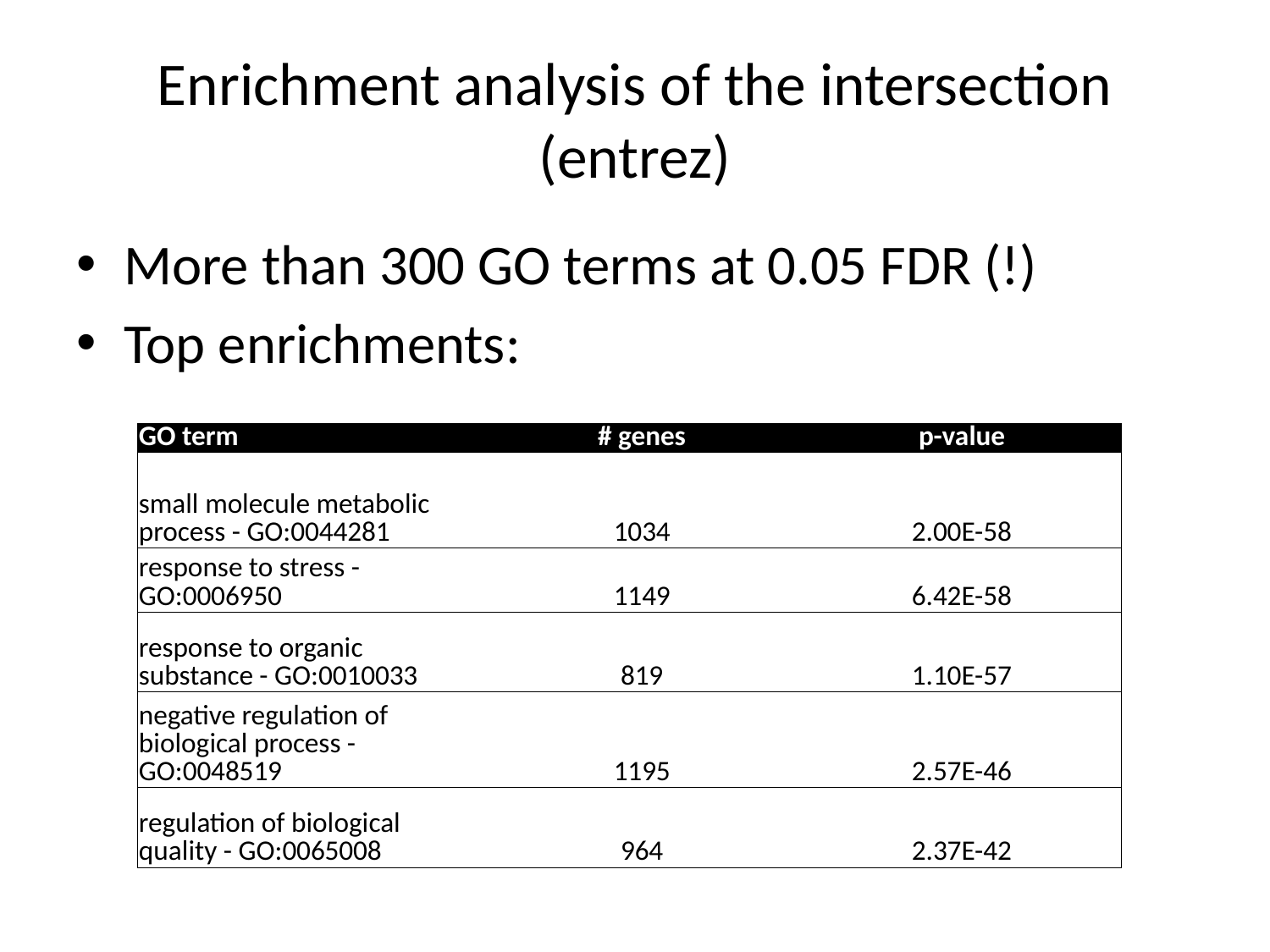

# Enrichment analysis of the intersection (entrez)
More than 300 GO terms at 0.05 FDR (!)
Top enrichments:
| GO term | # genes | p-value |
| --- | --- | --- |
| small molecule metabolic process - GO:0044281 | 1034 | 2.00E-58 |
| response to stress - GO:0006950 | 1149 | 6.42E-58 |
| response to organic substance - GO:0010033 | 819 | 1.10E-57 |
| negative regulation of biological process - GO:0048519 | 1195 | 2.57E-46 |
| regulation of biological quality - GO:0065008 | 964 | 2.37E-42 |